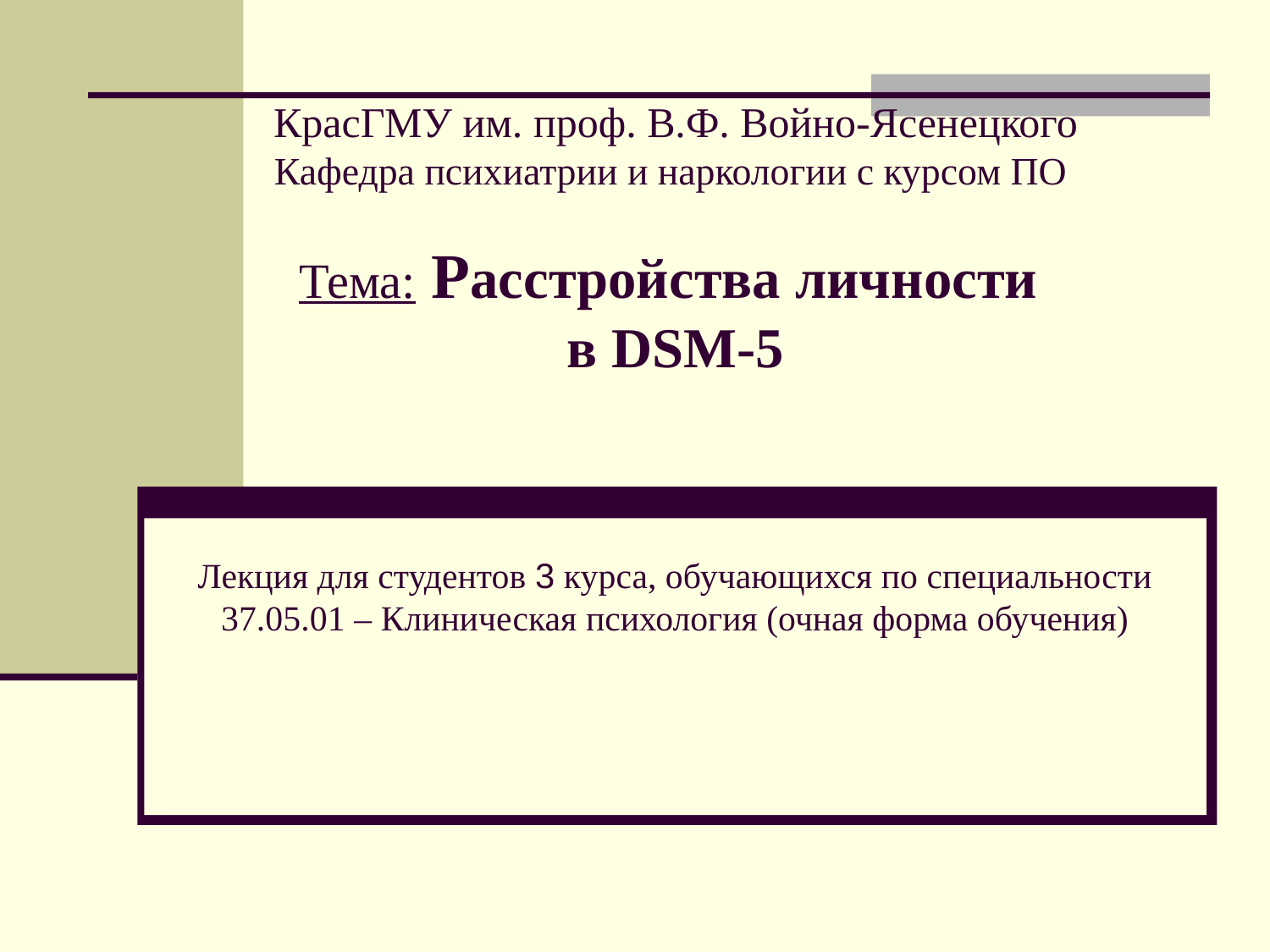

# КрасГМУ им. проф. В.Ф. Войно-Ясенецкого Кафедра психиатрии и наркологии с курсом ПО Тема: Расстройства личности в DSM-5

Лекция для студентов 3 курса, обучающихся по специальности 37.05.01 – Клиническая психология (очная форма обучения)